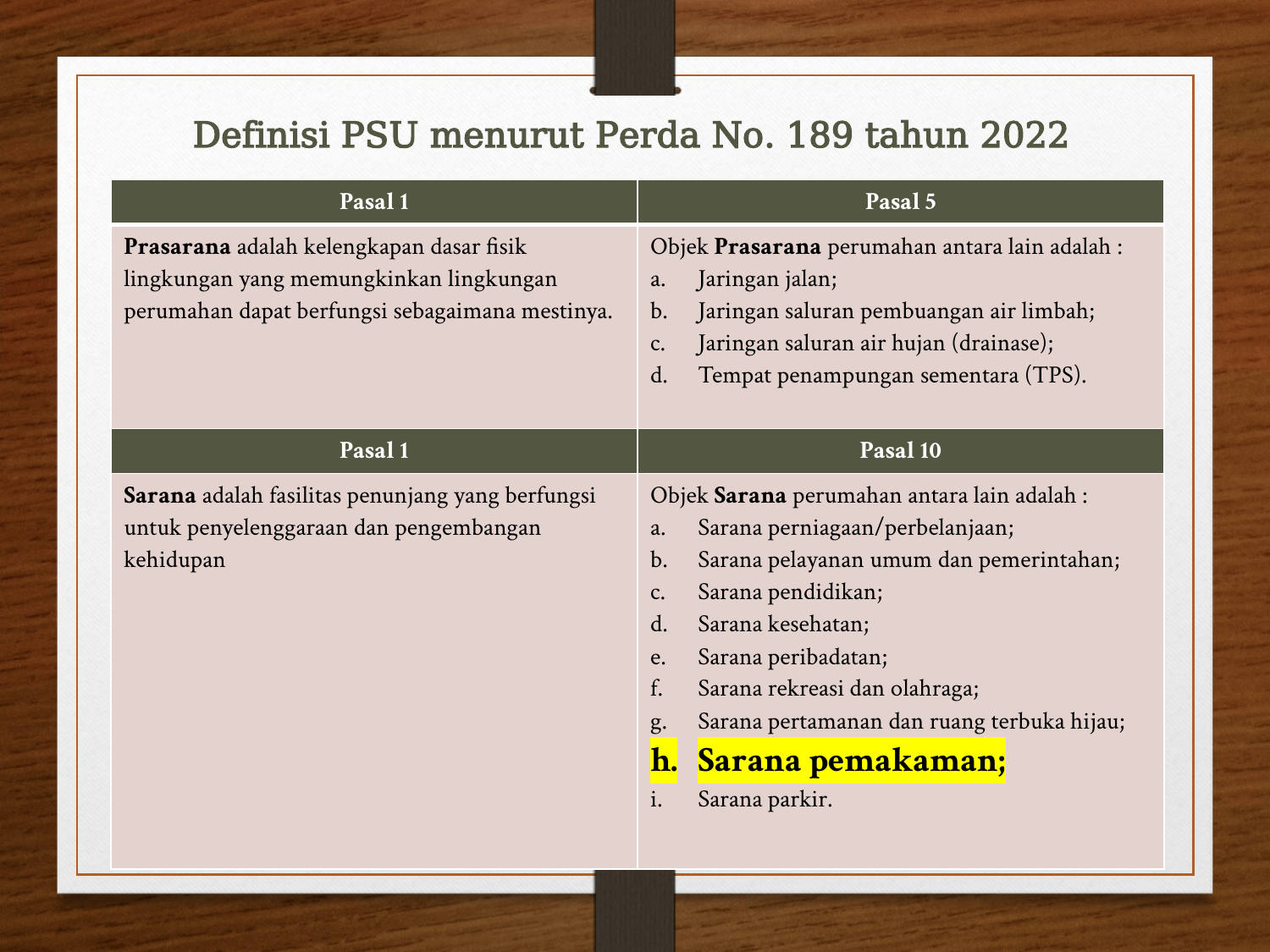

Definisi PSU menurut Perda No. 189 tahun 2022
| Pasal 1 | Pasal 5 |
| --- | --- |
| Prasarana adalah kelengkapan dasar fisik lingkungan yang memungkinkan lingkungan perumahan dapat berfungsi sebagaimana mestinya. | Objek Prasarana perumahan antara lain adalah : Jaringan jalan; Jaringan saluran pembuangan air limbah; Jaringan saluran air hujan (drainase); Tempat penampungan sementara (TPS). |
| Pasal 1 | Pasal 10 |
| Sarana adalah fasilitas penunjang yang berfungsi untuk penyelenggaraan dan pengembangan kehidupan | Objek Sarana perumahan antara lain adalah : Sarana perniagaan/perbelanjaan; Sarana pelayanan umum dan pemerintahan; Sarana pendidikan; Sarana kesehatan; Sarana peribadatan; Sarana rekreasi dan olahraga; Sarana pertamanan dan ruang terbuka hijau; Sarana pemakaman; Sarana parkir. |